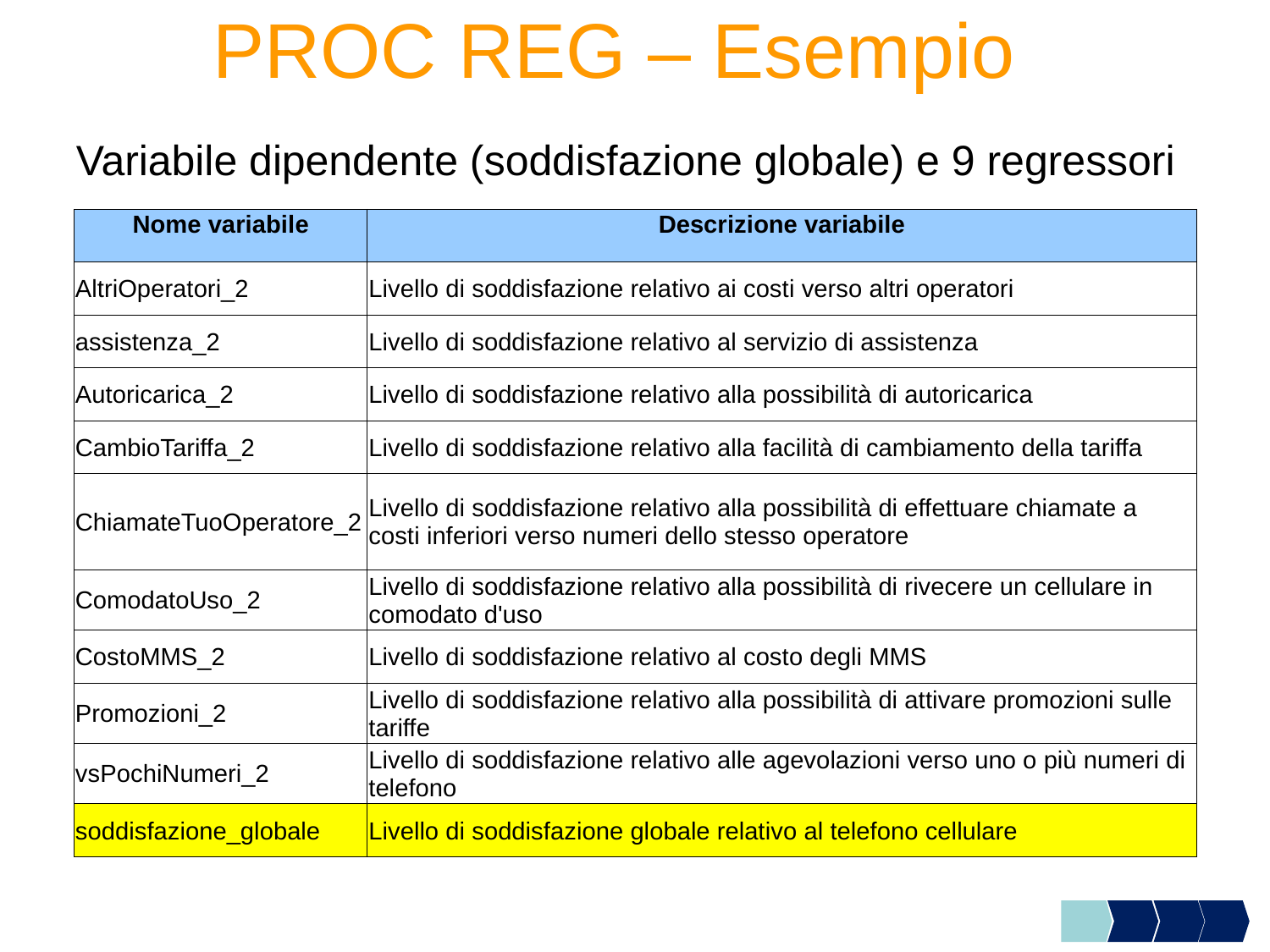

# PROC REG – Esempio
Variabile dipendente (soddisfazione globale) e 9 regressori
| Nome variabile | Descrizione variabile |
| --- | --- |
| AltriOperatori\_2 | Livello di soddisfazione relativo ai costi verso altri operatori |
| assistenza\_2 | Livello di soddisfazione relativo al servizio di assistenza |
| Autoricarica\_2 | Livello di soddisfazione relativo alla possibilità di autoricarica |
| CambioTariffa\_2 | Livello di soddisfazione relativo alla facilità di cambiamento della tariffa |
| ChiamateTuoOperatore\_2 | Livello di soddisfazione relativo alla possibilità di effettuare chiamate a costi inferiori verso numeri dello stesso operatore |
| ComodatoUso\_2 | Livello di soddisfazione relativo alla possibilità di rivecere un cellulare in comodato d'uso |
| CostoMMS\_2 | Livello di soddisfazione relativo al costo degli MMS |
| Promozioni\_2 | Livello di soddisfazione relativo alla possibilità di attivare promozioni sulle tariffe |
| vsPochiNumeri\_2 | Livello di soddisfazione relativo alle agevolazioni verso uno o più numeri di telefono |
| soddisfazione\_globale | Livello di soddisfazione globale relativo al telefono cellulare |